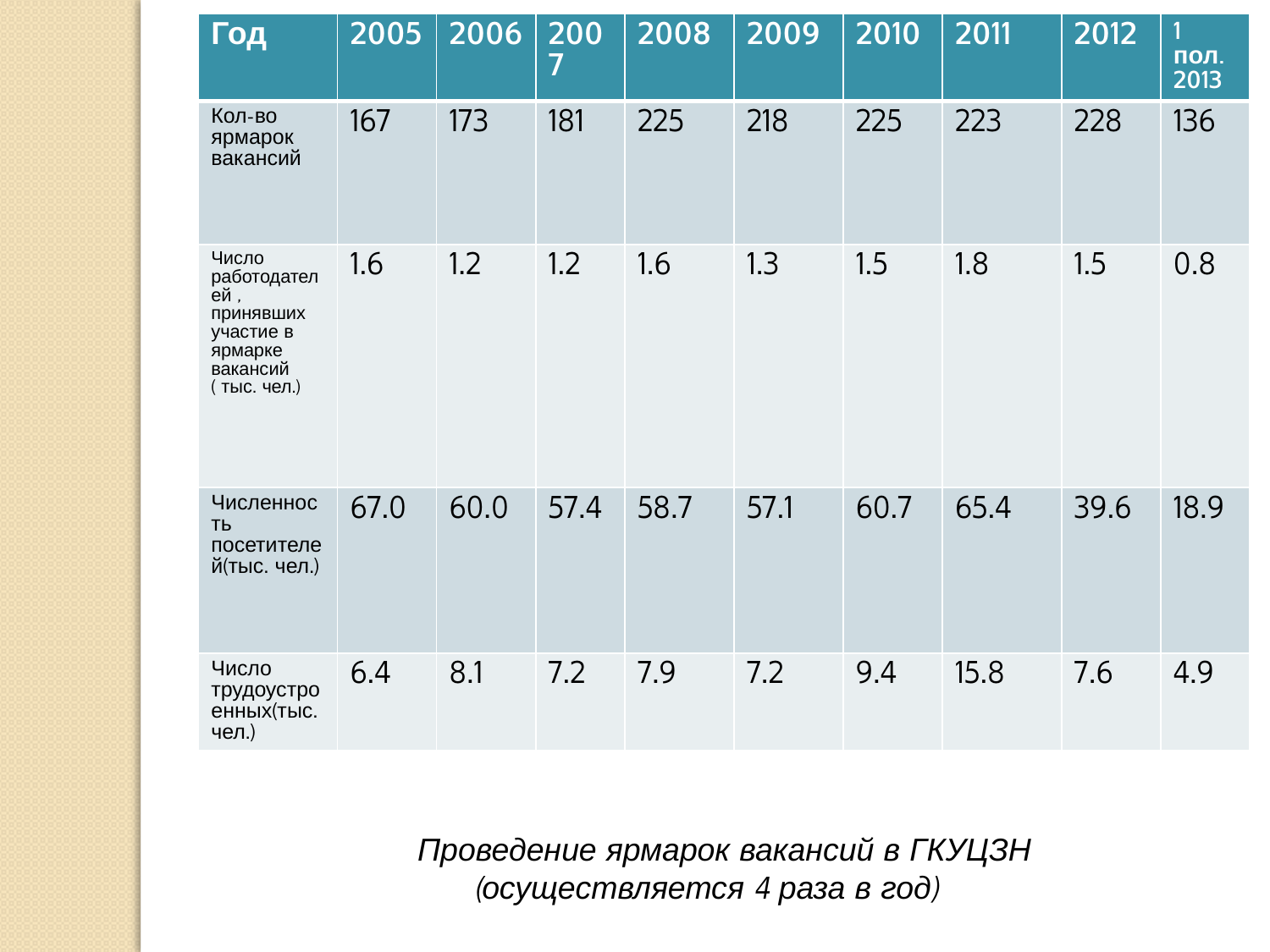

| Год | 2005 | 2006 | 2007 | 2008 | 2009 | 2010 | 2011 | 2012 | 1 пол. 2013 |
| --- | --- | --- | --- | --- | --- | --- | --- | --- | --- |
| Кол-во ярмарок вакансий | 167 | 173 | 181 | 225 | 218 | 225 | 223 | 228 | 136 |
| Число работодателей , принявших участие в ярмарке вакансий ( тыс. чел.) | 1.6 | 1.2 | 1.2 | 1.6 | 1.3 | 1.5 | 1.8 | 1.5 | 0.8 |
| Численность посетителей(тыс. чел.) | 67.0 | 60.0 | 57.4 | 58.7 | 57.1 | 60.7 | 65.4 | 39.6 | 18.9 |
| Число трудоустроенных(тыс.чел.) | 6.4 | 8.1 | 7.2 | 7.9 | 7.2 | 9.4 | 15.8 | 7.6 | 4.9 |
                                 Проведение ярмарок вакансий в ГКУЦЗН
                                       (осуществляется 4 раза в год)